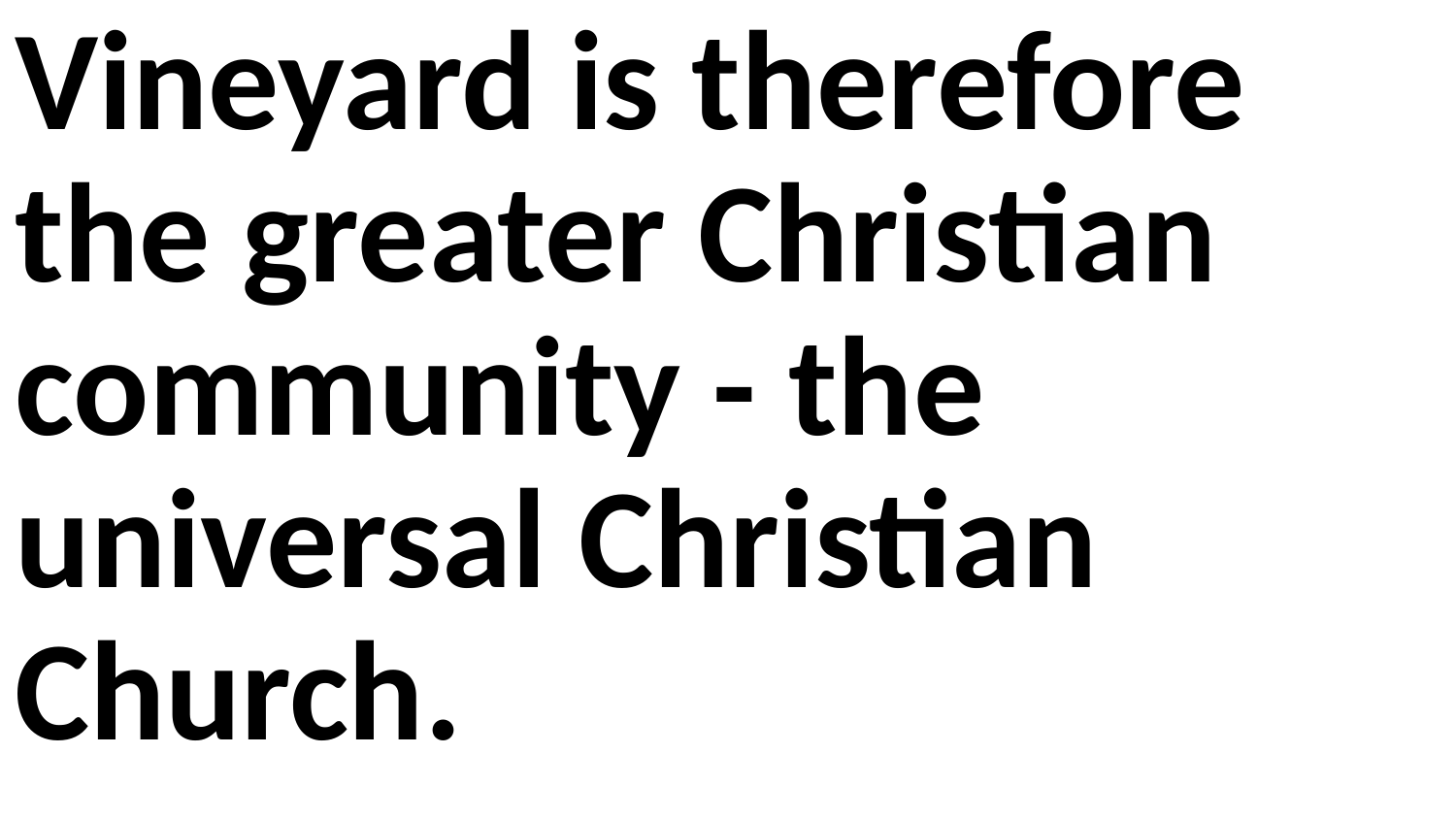

Vineyard is therefore the greater Christian community - the universal Christian Church.